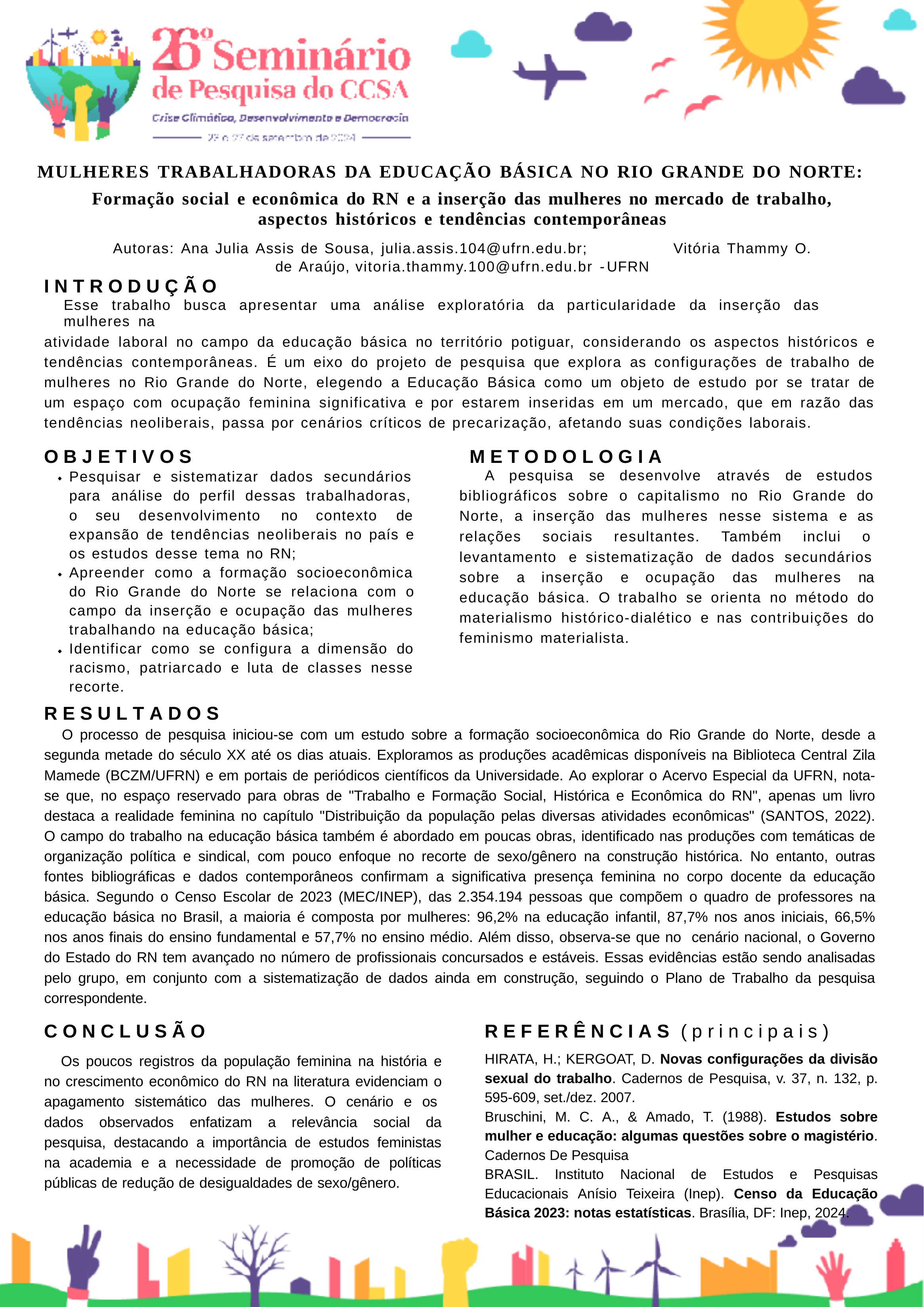

MULHERES TRABALHADORAS DA EDUCAÇÃO BÁSICA NO RIO GRANDE DO NORTE:
Formação social e econômica do RN e a inserção das mulheres no mercado de trabalho, aspectos históricos e tendências contemporâneas
Autoras: Ana Julia Assis de Sousa, julia.assis.104@ufrn.edu.br;	Vitória Thammy O. de Araújo, vitoria.thammy.100@ufrn.edu.br -	UFRN
I N T R O D U Ç Ã O
Esse trabalho busca apresentar uma análise exploratória da particularidade da inserção das mulheres na
atividade laboral no campo da educação básica no território potiguar, considerando os aspectos históricos e tendências contemporâneas. É um eixo do projeto de pesquisa que explora as configurações de trabalho de mulheres no Rio Grande do Norte, elegendo a Educação Básica como um objeto de estudo por se tratar de um espaço com ocupação feminina significativa e por estarem inseridas em um mercado, que em razão das tendências neoliberais, passa por cenários críticos de precarização, afetando suas condições laborais.
O B J E T I V O S	M E T O D O L O G I A
Pesquisar	e	sistematizar	dados	secundários para	análise		do	perfil	dessas	trabalhadoras,
A	pesquisa	se	desenvolve	através	de	estudos
bibliográficos  sobre  o  capitalismo  no  Rio  Grande  do Norte,  a  inserção  das  mulheres  nesse  sistema  e  as relações   sociais   resultantes.   Também   inclui   o
o	seu	desenvolvimento	no	contexto	de
expansão de tendências neoliberais no país e os estudos desse tema no RN;
Apreender como a formação socioeconômica do  Rio  Grande  do  Norte  se  relaciona  com  o campo da inserção e ocupação das mulheres trabalhando na educação básica;
Identificar como se configura a dimensão do racismo, patriarcado e luta de classes nesse recorte.
R E S U L T A D O S
levantamento	e	sistematização	de	dados	secundários
sobre  a  inserção  e  ocupação  das  mulheres  na educação básica. O trabalho se orienta no método do materialismo histórico-dialético e nas contribuições do feminismo materialista.

O processo de pesquisa iniciou-se com um estudo sobre a formação socioeconômica do Rio Grande do Norte, desde a segunda metade do século XX até os dias atuais. Exploramos as produções acadêmicas disponíveis na Biblioteca Central Zila Mamede (BCZM/UFRN) e em portais de periódicos científicos da Universidade. Ao explorar o Acervo Especial da UFRN, nota- se que, no espaço reservado para obras de "Trabalho e Formação Social, Histórica e Econômica do RN", apenas um livro destaca a realidade feminina no capítulo "Distribuição da população pelas diversas atividades econômicas" (SANTOS, 2022). O campo do trabalho na educação básica também é abordado em poucas obras, identificado nas produções com temáticas de organização política e sindical, com pouco enfoque no recorte de sexo/gênero na construção histórica. No entanto, outras fontes bibliográficas e dados contemporâneos confirmam a significativa presença feminina no corpo docente da educação básica. Segundo o Censo Escolar de 2023 (MEC/INEP), das 2.354.194 pessoas que compõem o quadro de professores na educação básica no Brasil, a maioria é composta por mulheres: 96,2% na educação infantil, 87,7% nos anos iniciais, 66,5% nos anos finais do ensino fundamental e 57,7% no ensino médio. Além disso, observa-se que no  cenário nacional, o Governo do Estado do RN tem avançado no número de profissionais concursados e estáveis. Essas evidências estão sendo analisadas pelo grupo, em conjunto com a sistematização de dados ainda em construção, seguindo o Plano de Trabalho da pesquisa correspondente.
C O N C L U S Ã O
Os poucos registros da população feminina na história e no crescimento econômico do RN na literatura evidenciam o apagamento  sistemático  das  mulheres.  O  cenário  e  os
R E F E R Ê N C I A S  ( p r i n c i p a i s )
HIRATA, H.; KERGOAT, D. Novas configurações da divisão sexual do trabalho. Cadernos de Pesquisa, v. 37, n. 132, p. 595-609, set./dez. 2007.
Bruschini,  M.  C.  A.,  &  Amado,  T.  (1988).  Estudos  sobre mulher e educação: algumas questões sobre o magistério. Cadernos De Pesquisa
dados  observados  enfatizam  a  relevância  social  da pesquisa, destacando a importância de estudos feministas na  academia  e  a  necessidade  de  promoção  de  políticas públicas de redução de desigualdades de sexo/gênero.
BRASIL.  Instituto  Nacional  de  Estudos  e  Pesquisas Educacionais  Anísio  Teixeira  (Inep).  Censo  da  Educação Básica 2023: notas estatísticas. Brasília, DF: Inep, 2024.